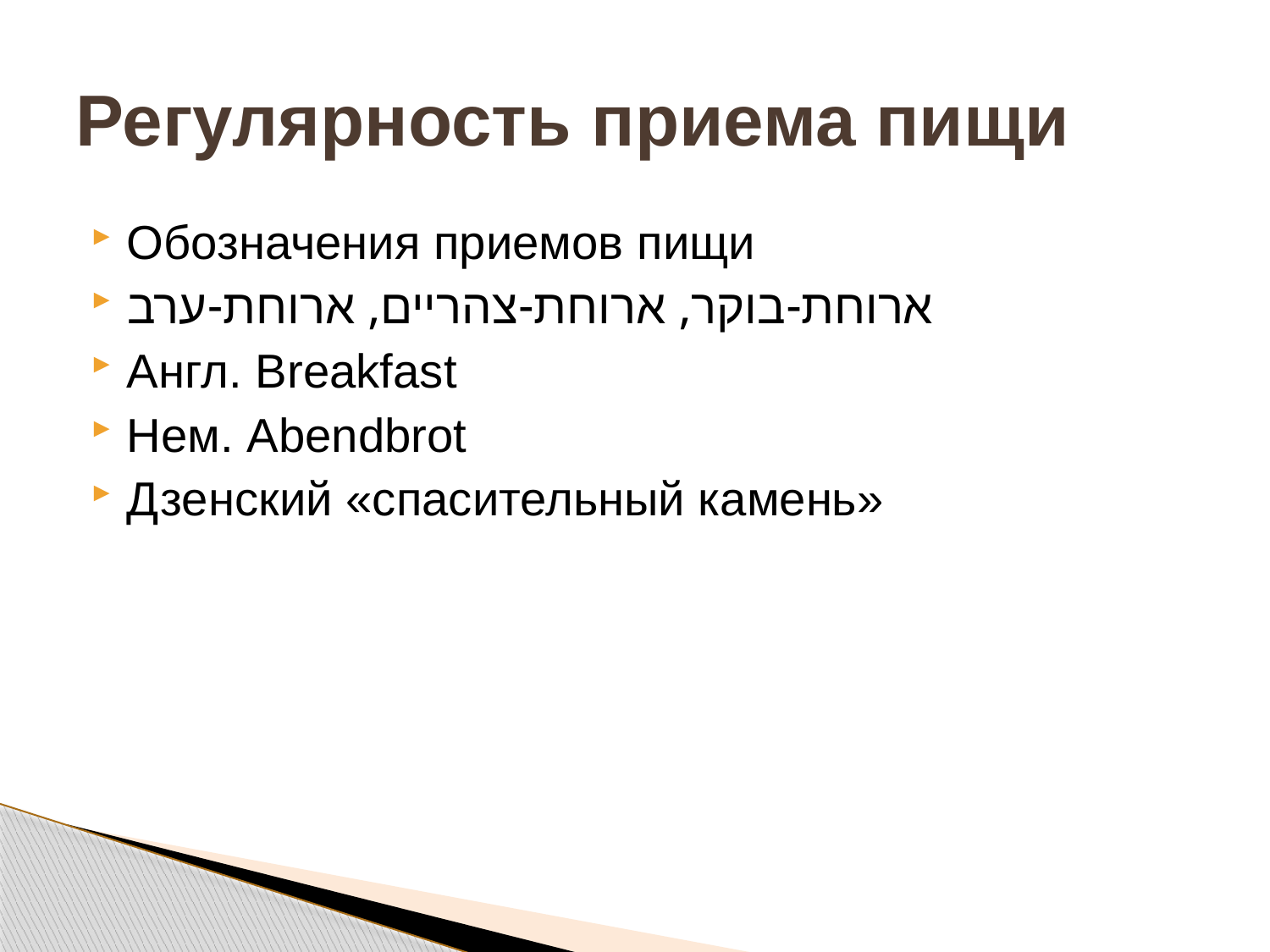

# Регулярность приема пищи
Обозначения приемов пищи
ארוחת-בוקר, ארוחת-צהריים, ארוחת-ערב
Англ. Breakfast
Нем. Abendbrot
Дзенский «спасительный камень»